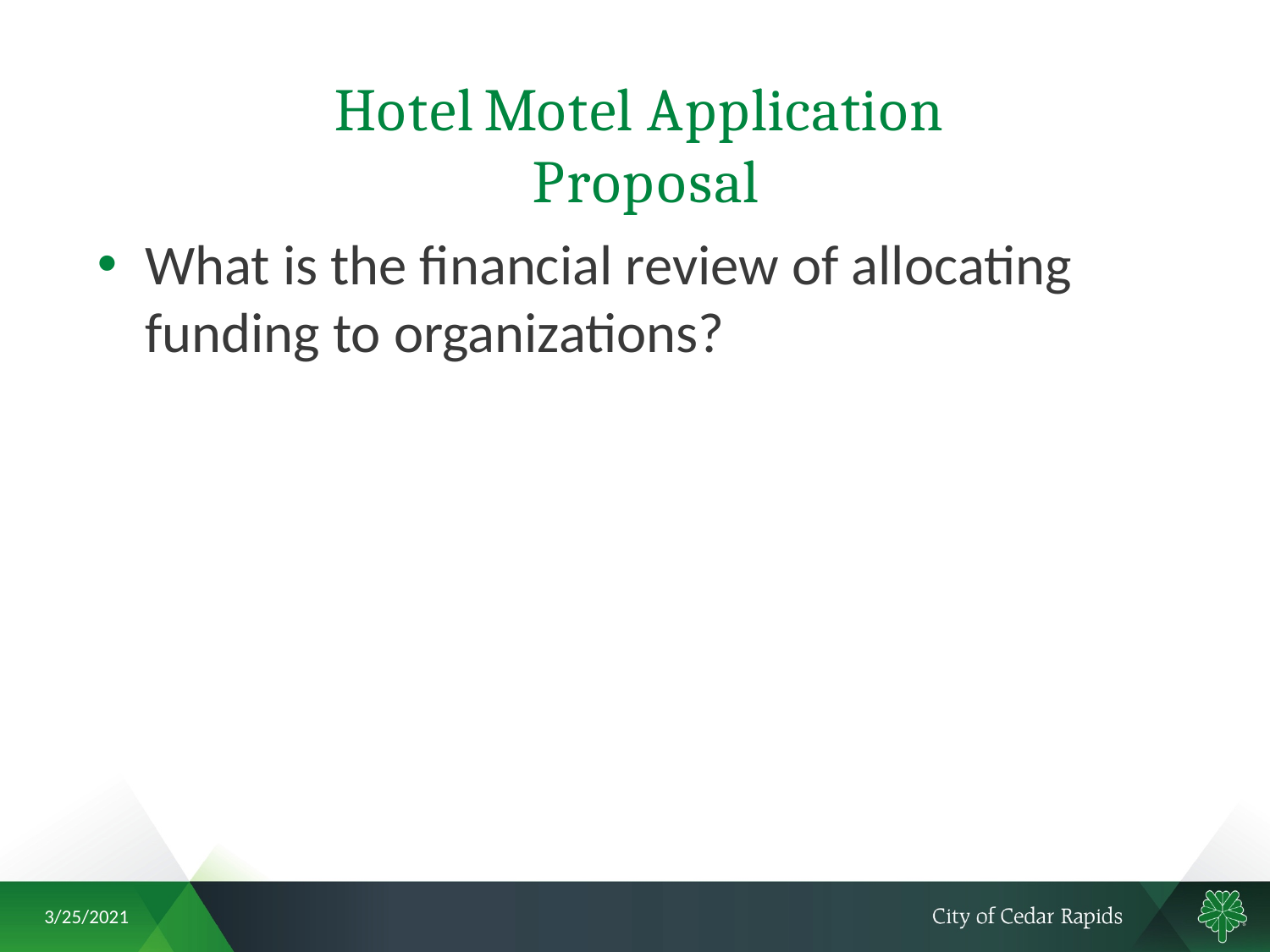

# Hotel Motel Application Proposal
What is the financial review of allocating funding to organizations?

3/25/2021